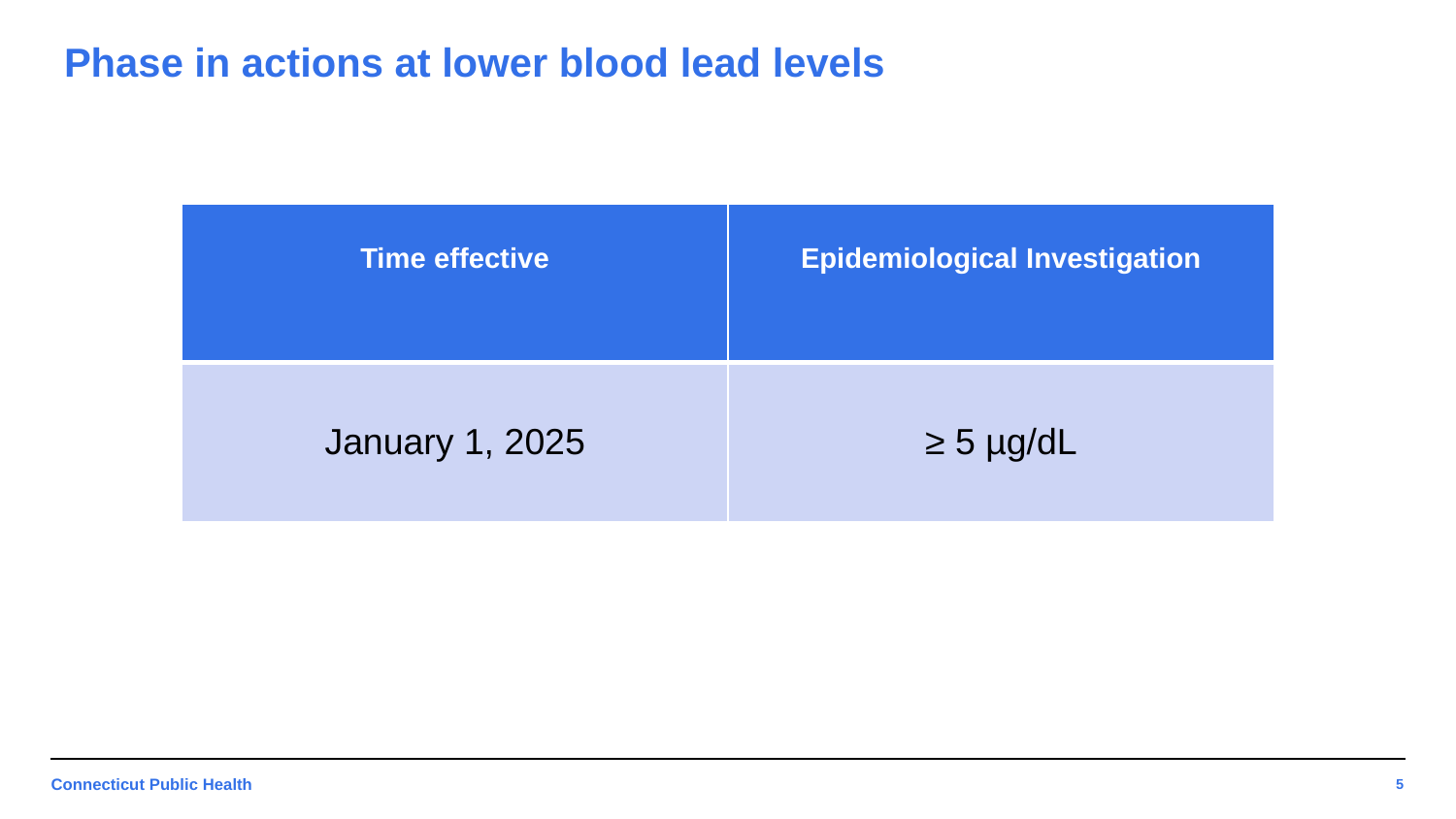

# Phase in actions at lower blood lead levels
| Time effective | Epidemiological Investigation |
| --- | --- |
| January 1, 2025 | ≥ 5 µg/dL |